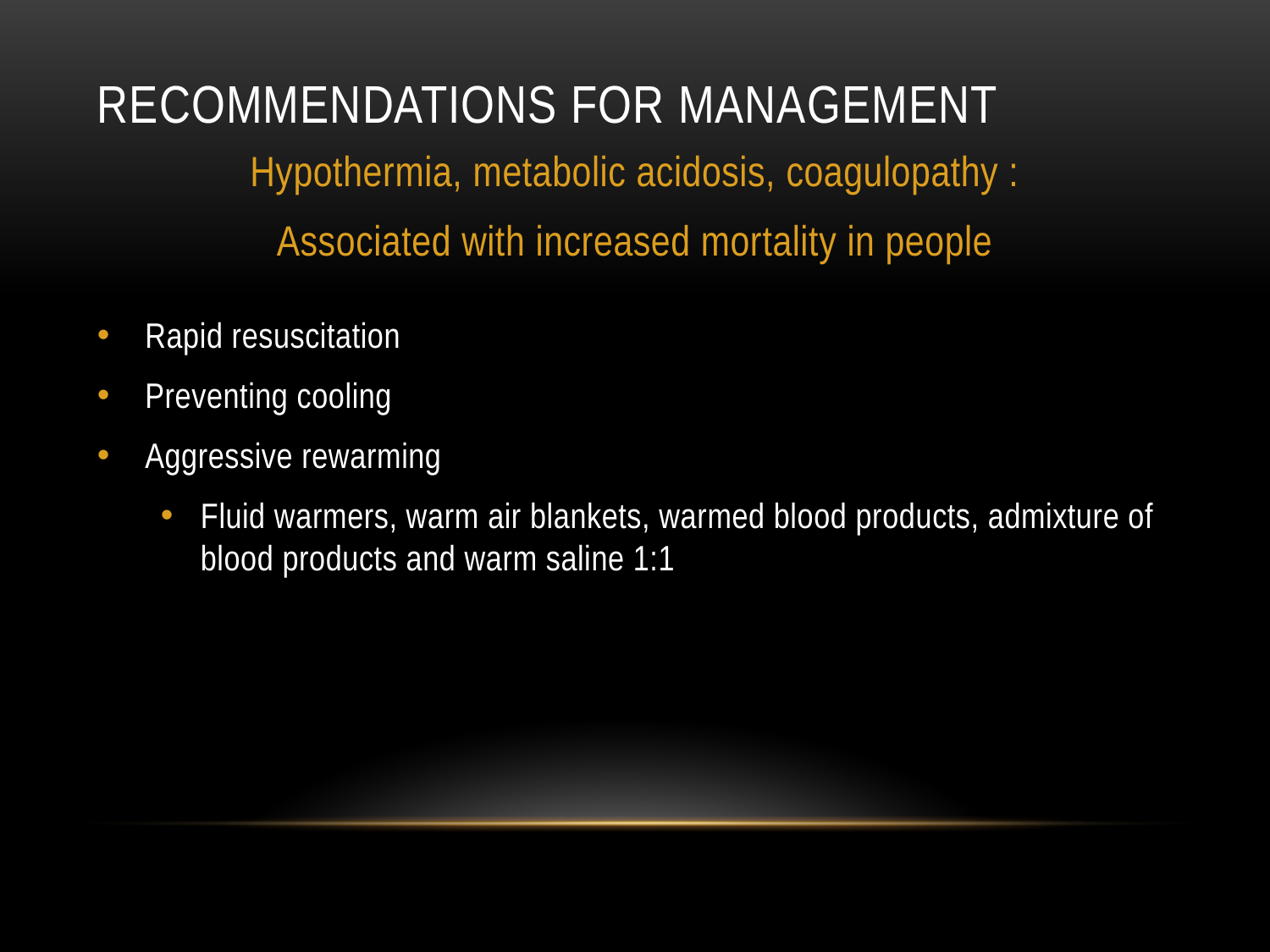

# Recommendations for management
Hypothermia, metabolic acidosis, coagulopathy :
Associated with increased mortality in people
Rapid resuscitation
Preventing cooling
Aggressive rewarming
Fluid warmers, warm air blankets, warmed blood products, admixture of blood products and warm saline 1:1